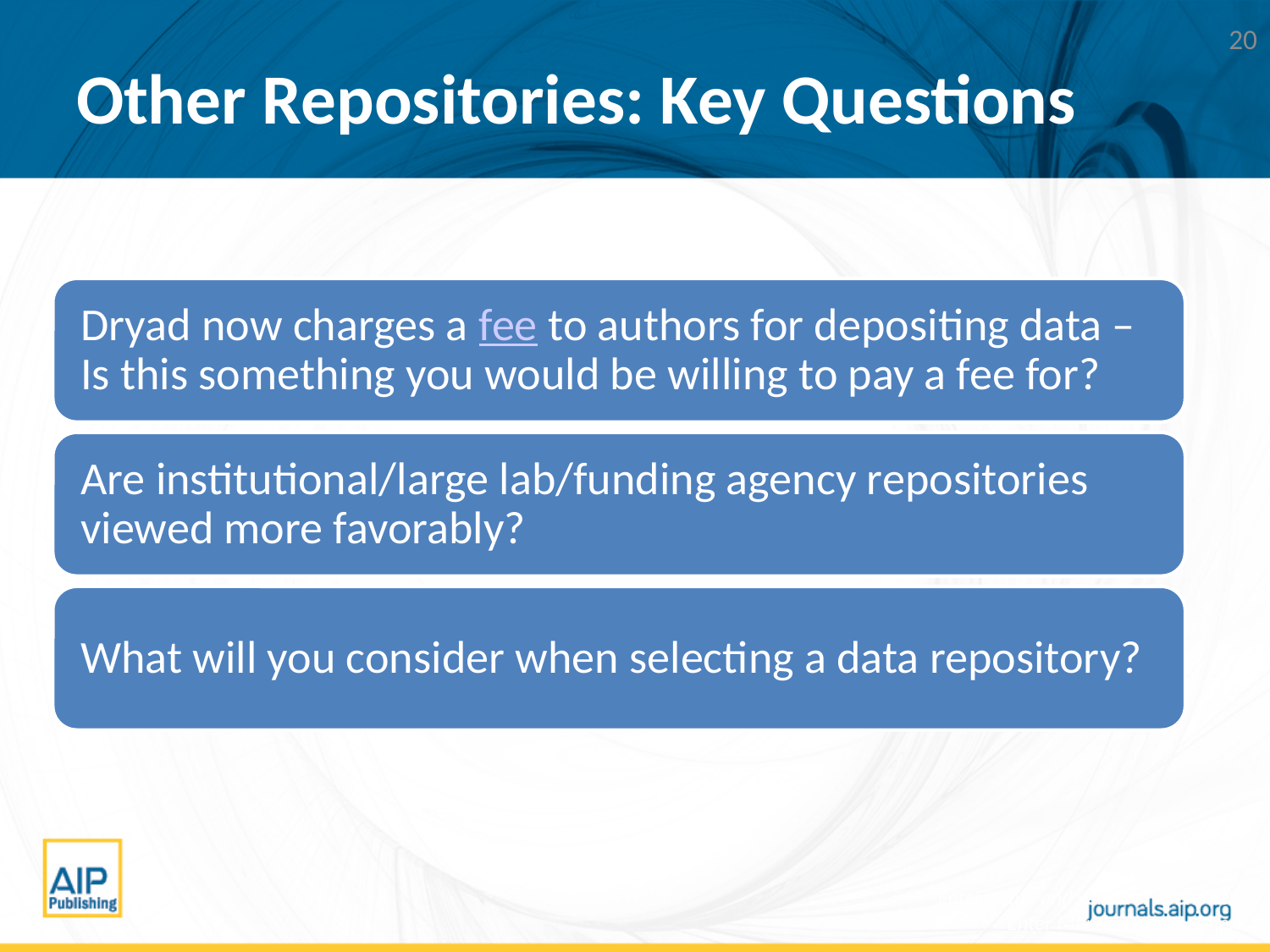

20
# Other Repositories: Key Questions
Dryad now charges a fee to authors for depositing data – Is this something you would be willing to pay a fee for?
Are institutional/large lab/funding agency repositories viewed more favorably?
What will you consider when selecting a data repository?